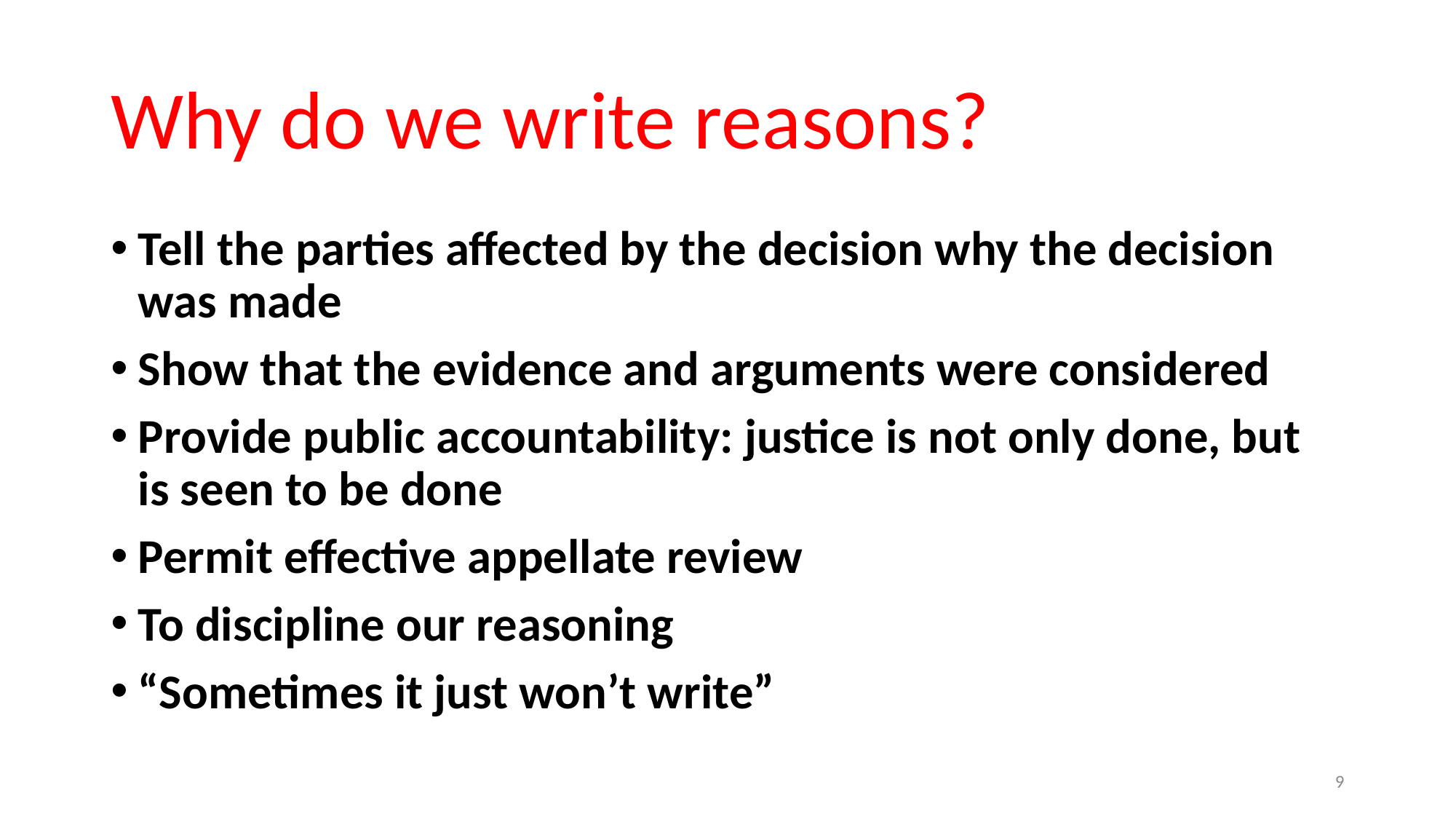

# Why do we write reasons?
Tell the parties affected by the decision why the decision was made
Show that the evidence and arguments were considered
Provide public accountability: justice is not only done, but is seen to be done
Permit effective appellate review
To discipline our reasoning
“Sometimes it just won’t write”
9